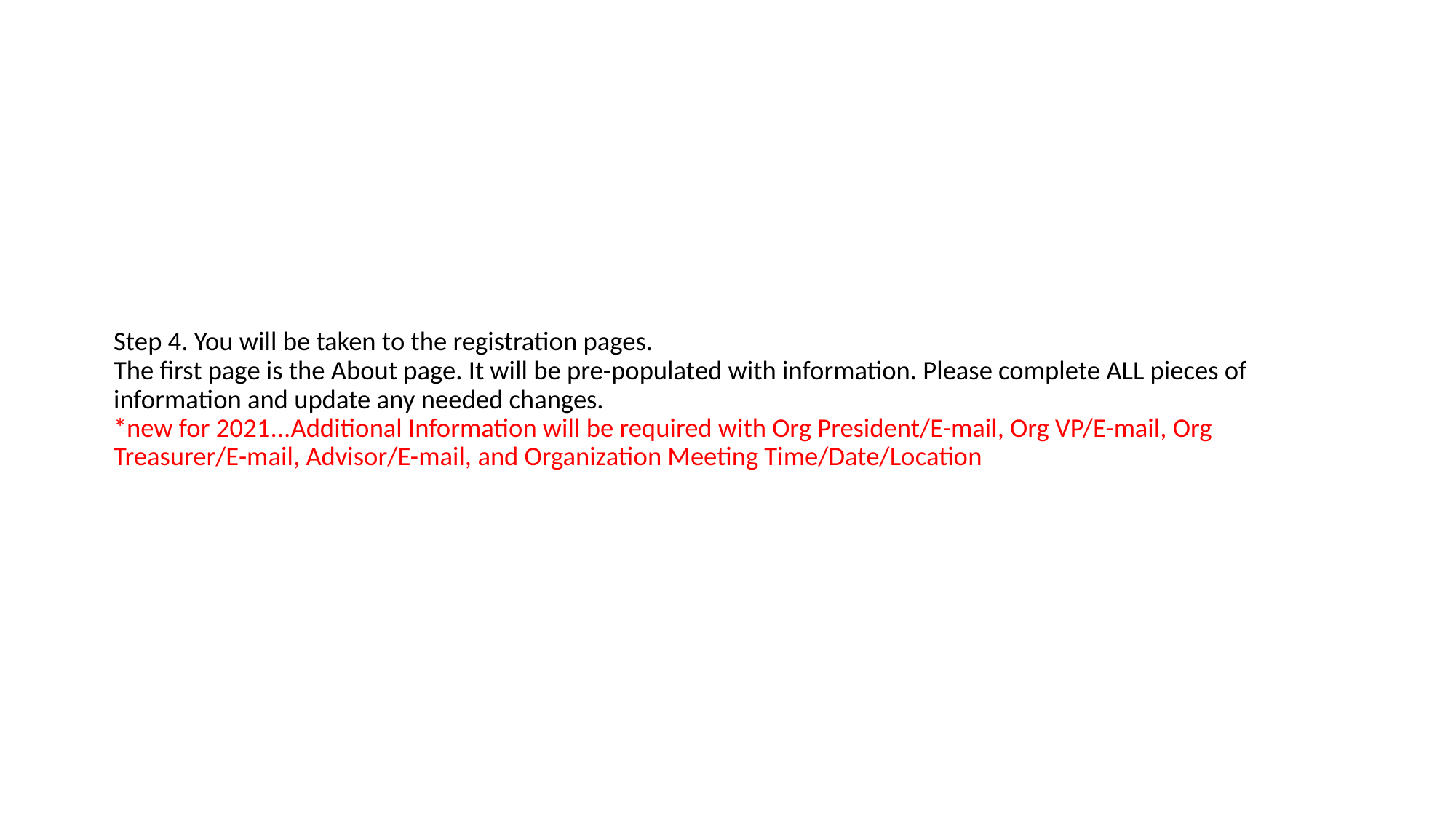

# Step 4. You will be taken to the registration pages. The first page is the About page. It will be pre-populated with information. Please complete ALL pieces of information and update any needed changes. *new for 2021...Additional Information will be required with Org President/E-mail, Org VP/E-mail, Org Treasurer/E-mail, Advisor/E-mail, and Organization Meeting Time/Date/Location